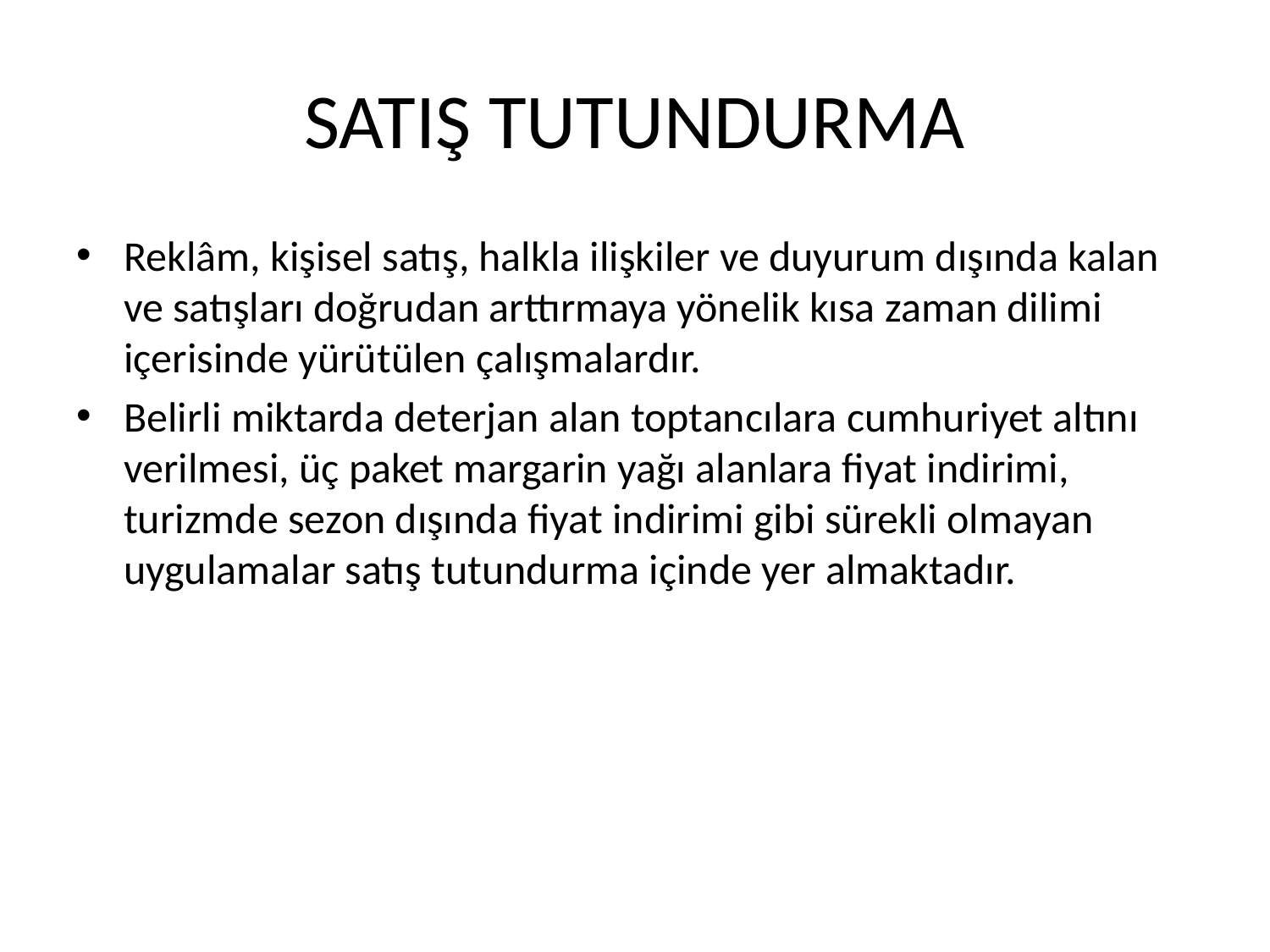

# SATIŞ TUTUNDURMA
Reklâm, kişisel satış, halkla ilişkiler ve duyurum dışında kalan ve satışları doğrudan arttırmaya yönelik kısa zaman dilimi içerisinde yürütülen çalışmalardır.
Belirli miktarda deterjan alan toptancılara cumhuriyet altını verilmesi, üç paket margarin yağı alanlara fiyat indirimi, turizmde sezon dışında fiyat indirimi gibi sürekli olmayan uygulamalar satış tutundurma içinde yer almaktadır.